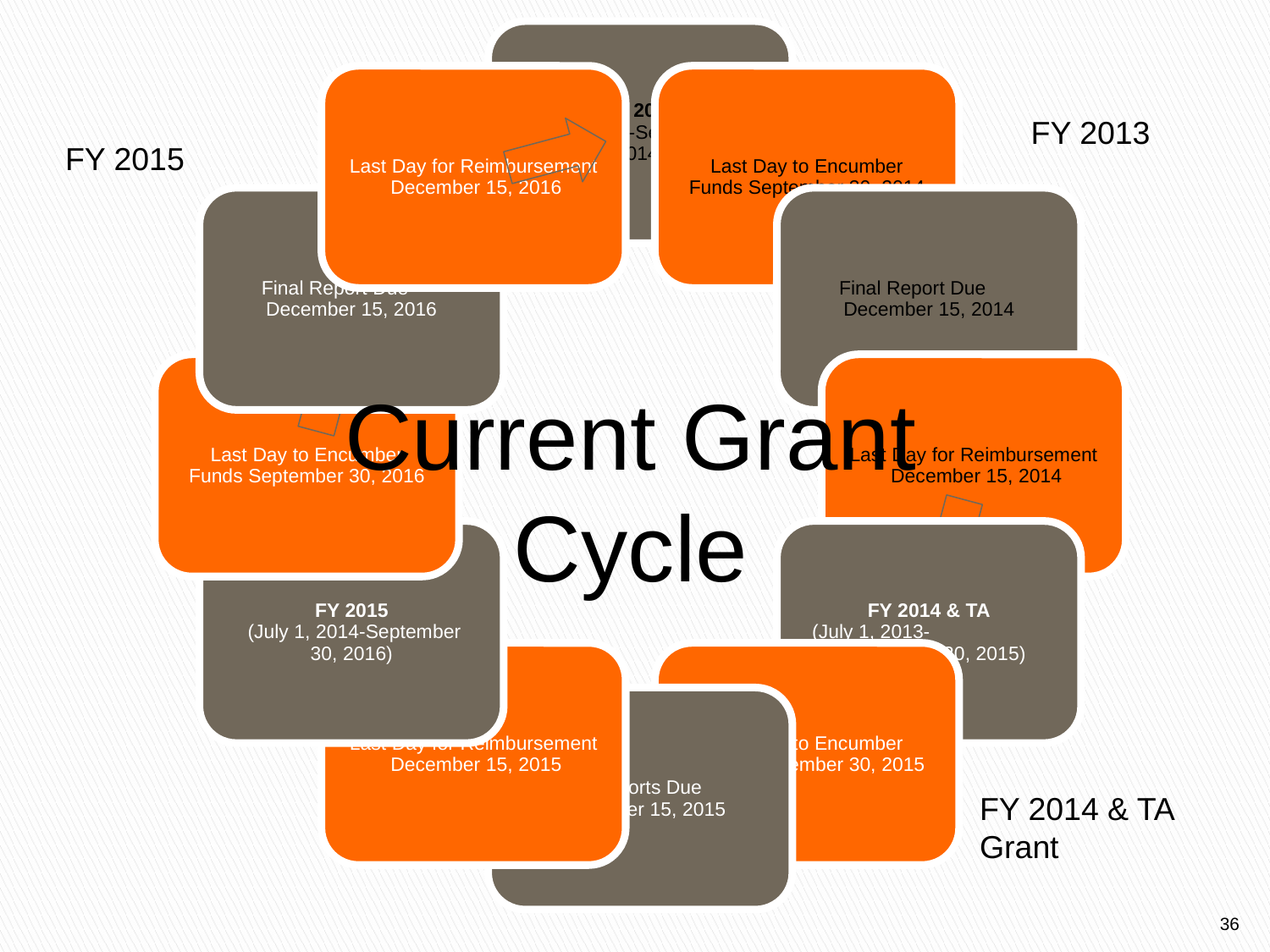

FY 2013
(July 1, 2012-September 30, 2014)
FY 2015
 (July 1, 2014-September 30, 2016)
Last Day to Encumber Funds September 30, 2016
Final Report Due       December 15, 2014
Last Day for Reimbursement  December 15, 2014
Final Reports Due       December 15, 2015
Final Report Due       December 15, 2016
FY 2014 & TA
 (July 1, 2013-                         September 30, 2015)
FY 2013
FY 2015
Current Grant Cycle

FY 2014 & TA Grant
36